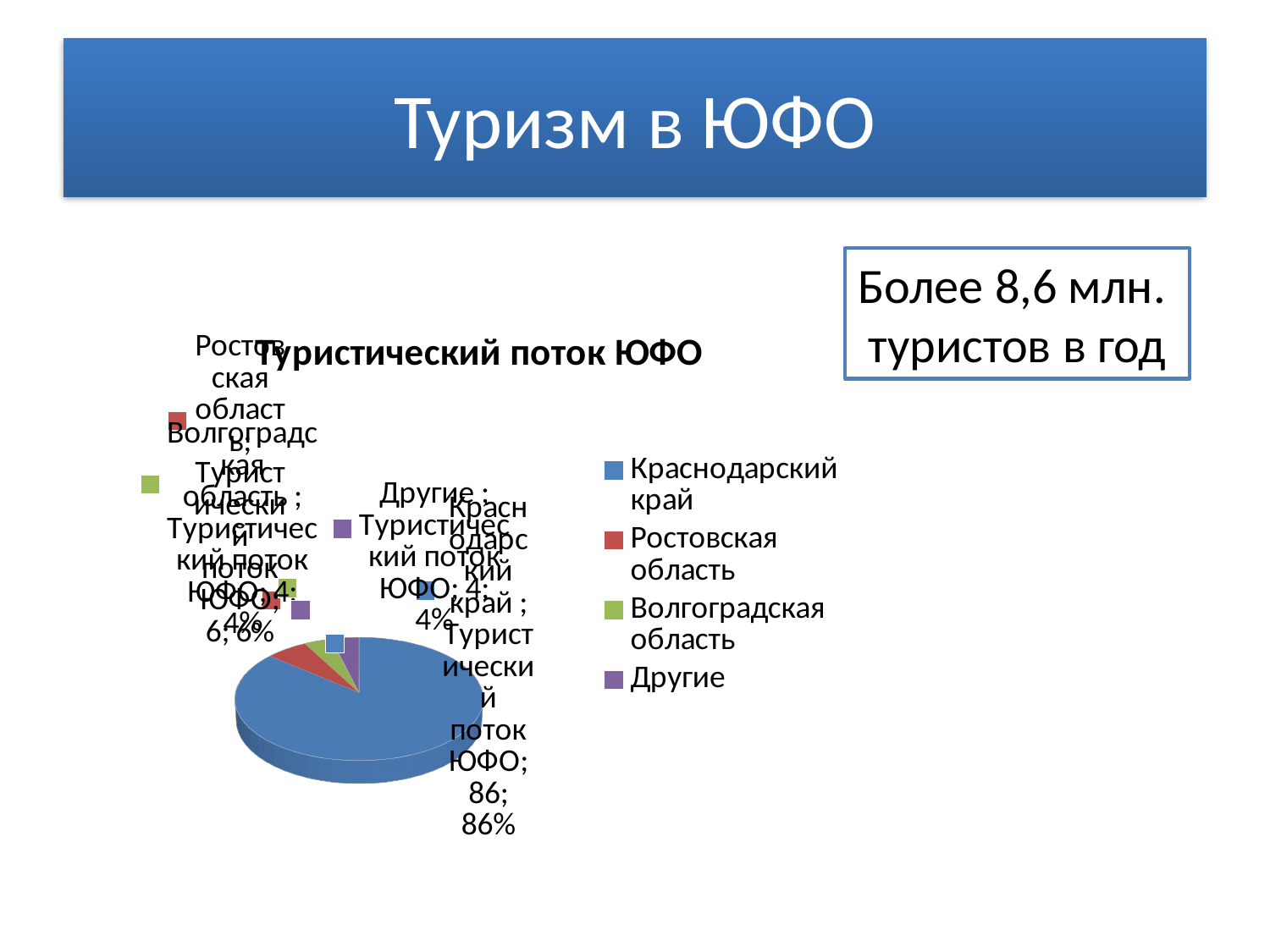

# Туризм в ЮФО
Более 8,6 млн.
туристов в год

[unsupported chart]